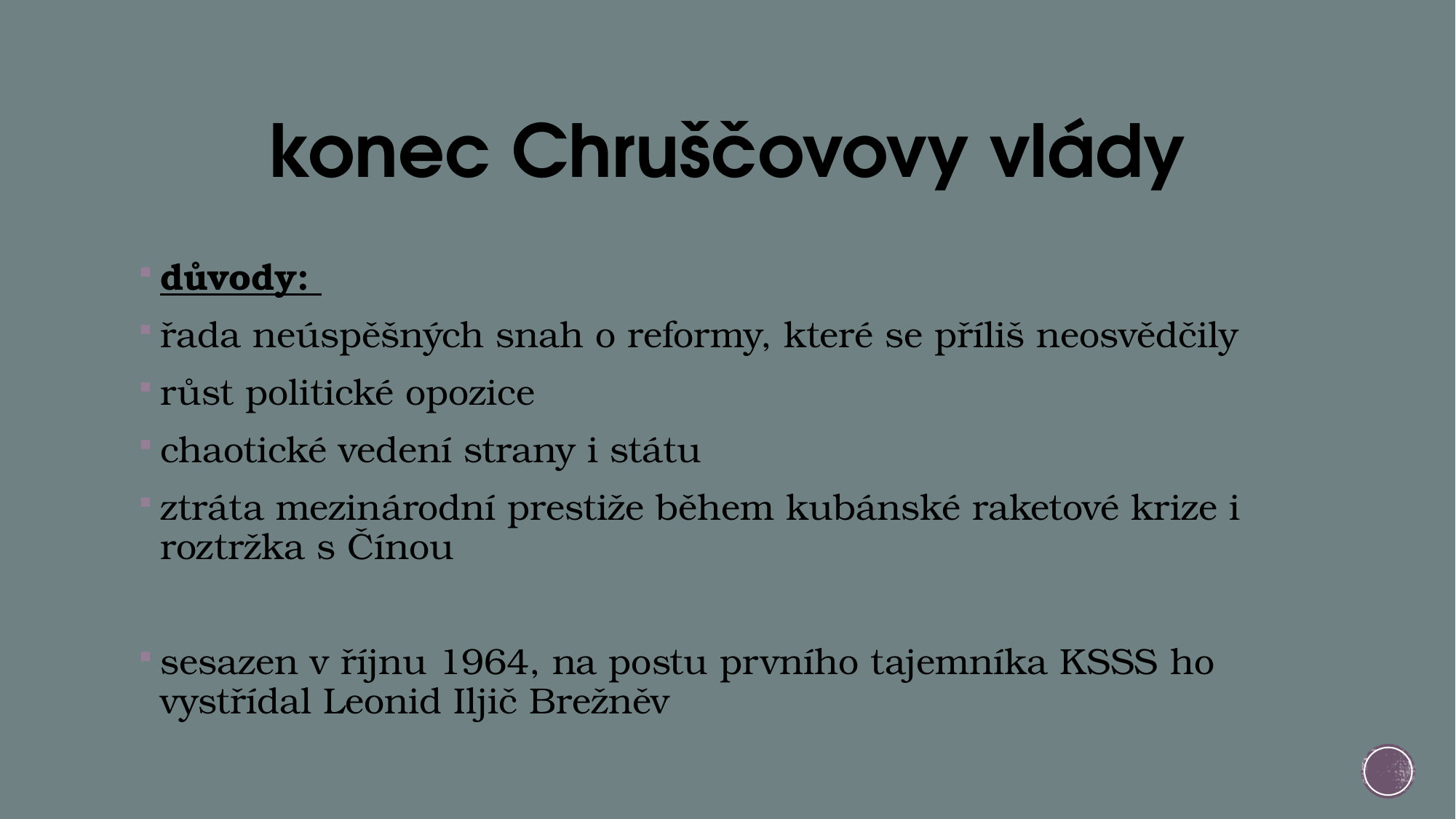

# konec Chruščovovy vlády
důvody:
řada neúspěšných snah o reformy, které se příliš neosvědčily
růst politické opozice
chaotické vedení strany i státu
ztráta mezinárodní prestiže během kubánské raketové krize i roztržka s Čínou

sesazen v říjnu 1964, na postu prvního tajemníka KSSS ho vystřídal Leonid Iljič Brežněv